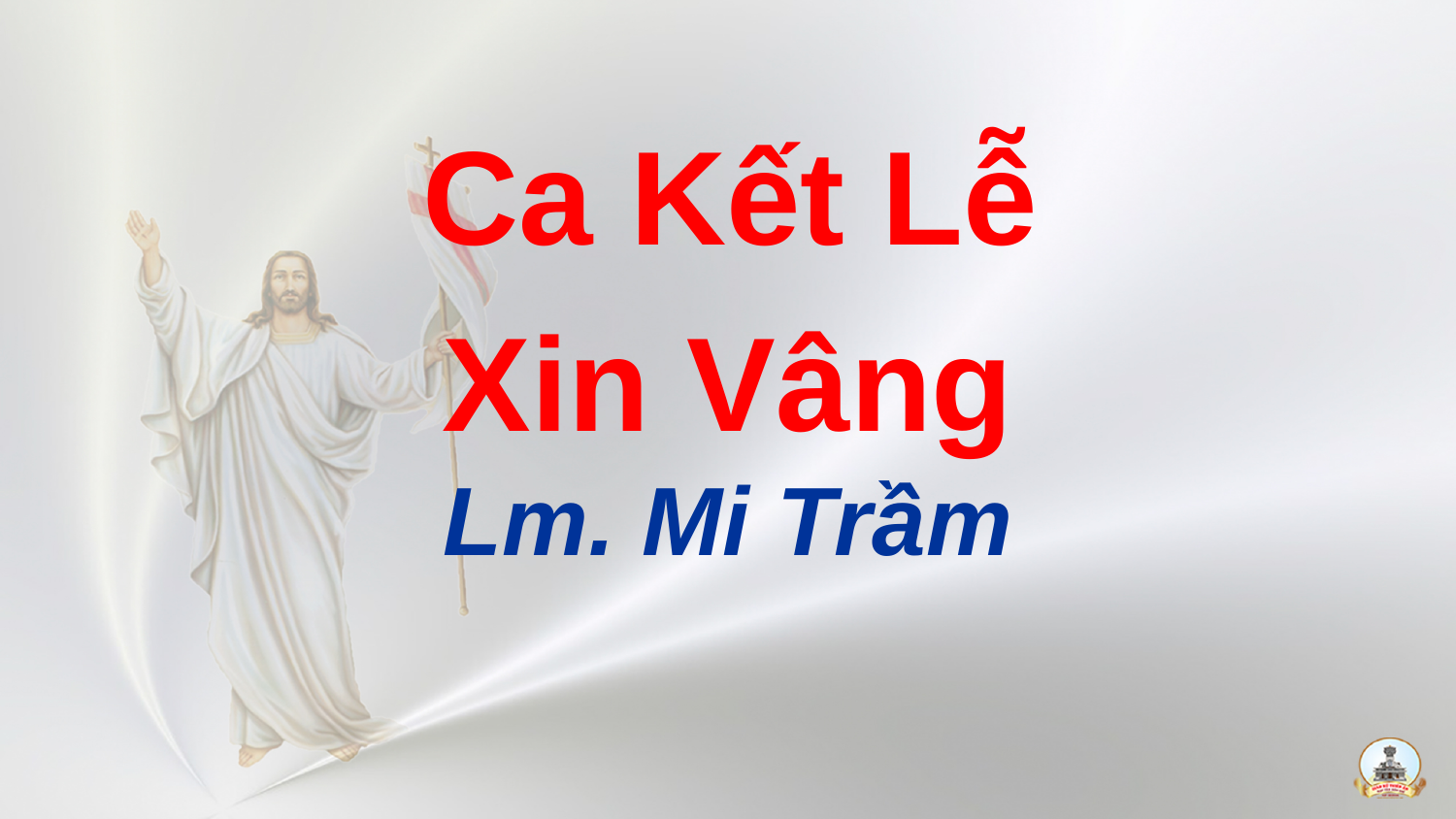

Ca Kết Lễ
Xin Vâng
Lm. Mi Trầm